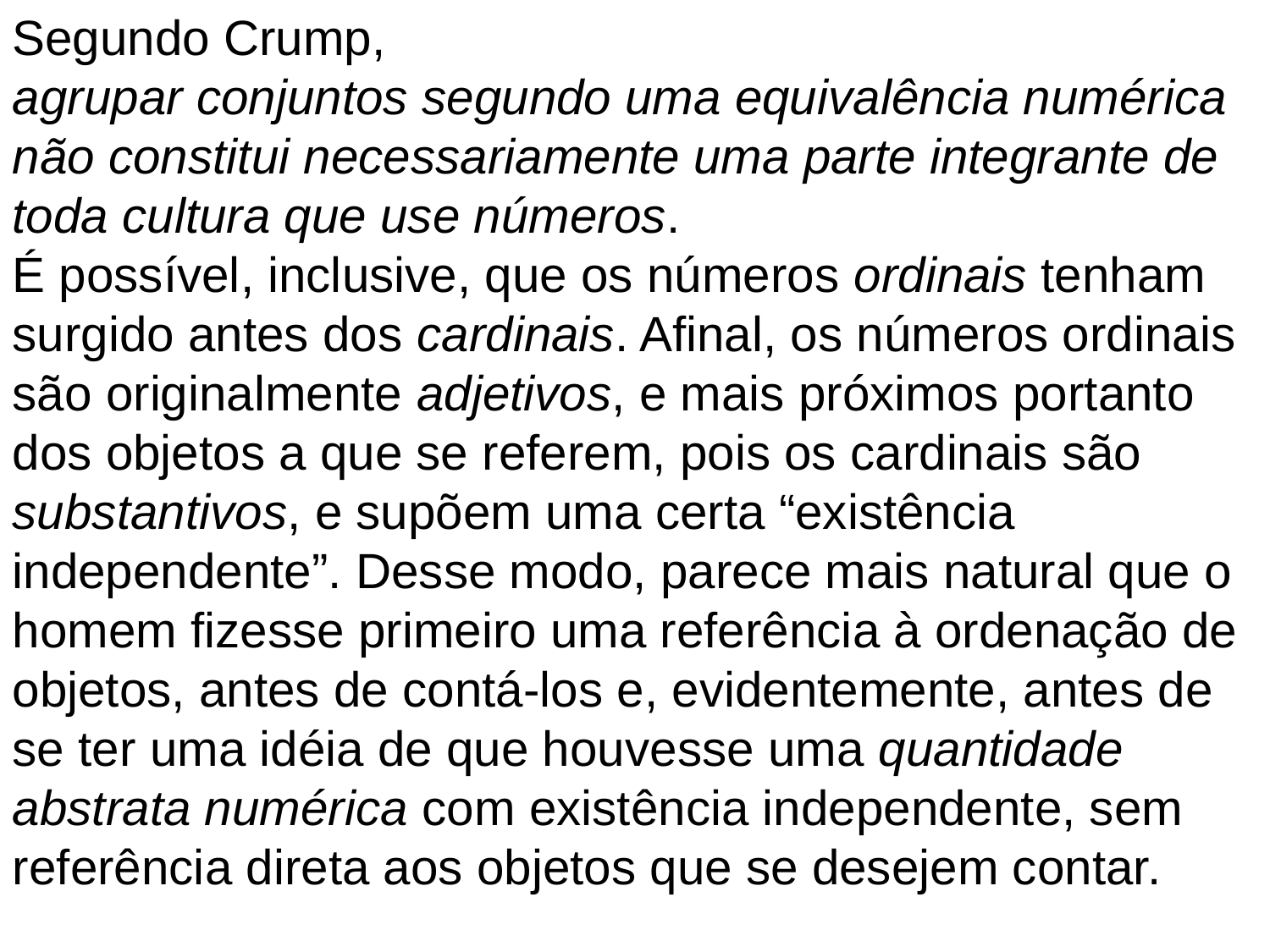

Segundo Crump,
agrupar conjuntos segundo uma equivalência numérica não constitui necessariamente uma parte integrante de toda cultura que use números.
É possível, inclusive, que os números ordinais tenham surgido antes dos cardinais. Afinal, os números ordinais são originalmente adjetivos, e mais próximos portanto dos objetos a que se referem, pois os cardinais são substantivos, e supõem uma certa “existência independente”. Desse modo, parece mais natural que o homem fizesse primeiro uma referência à ordenação de objetos, antes de contá-los e, evidentemente, antes de se ter uma idéia de que houvesse uma quantidade abstrata numérica com existência independente, sem referência direta aos objetos que se desejem contar.